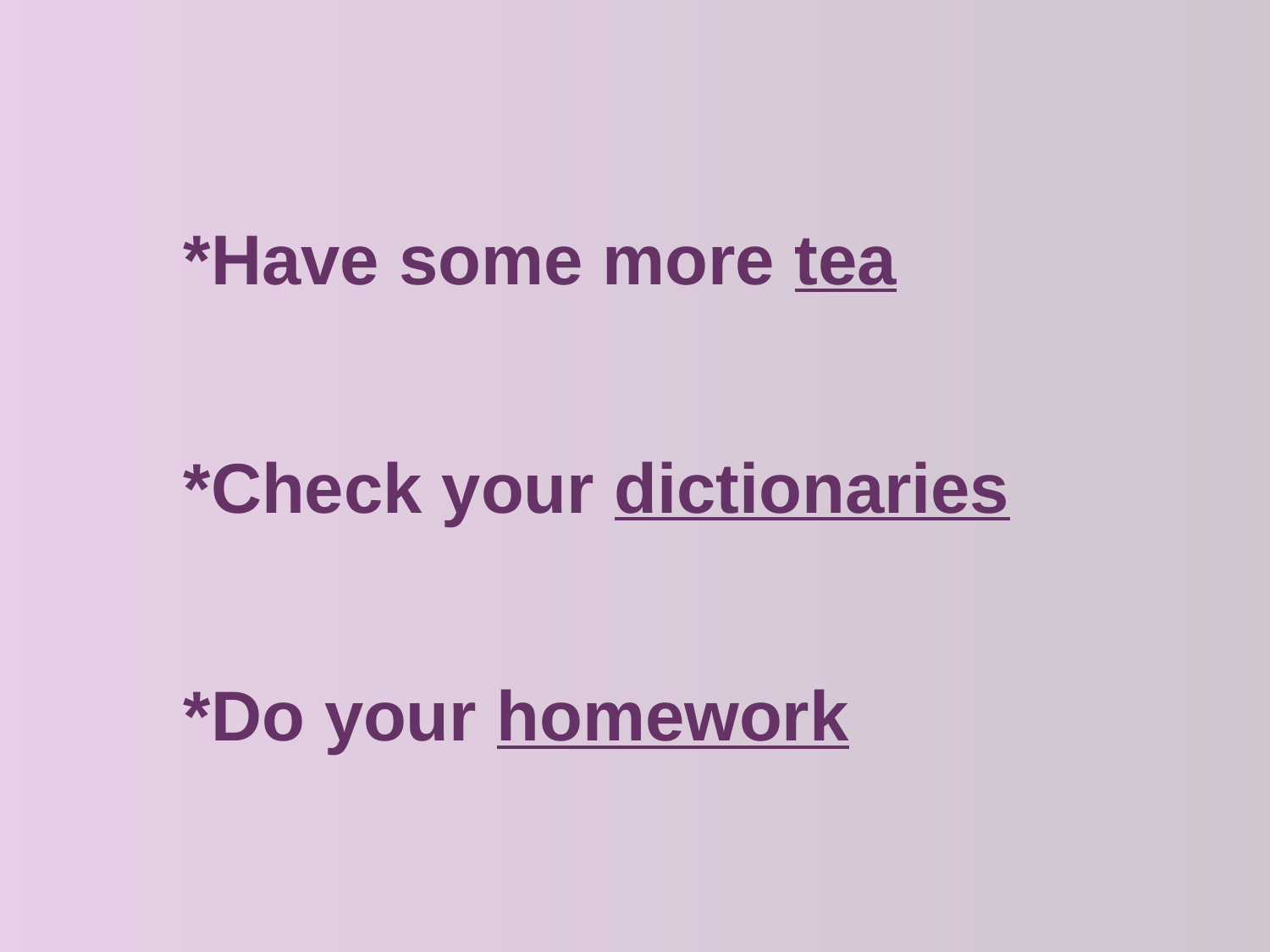

*Have some more tea

 *Check your dictionaries

 *Do your homework